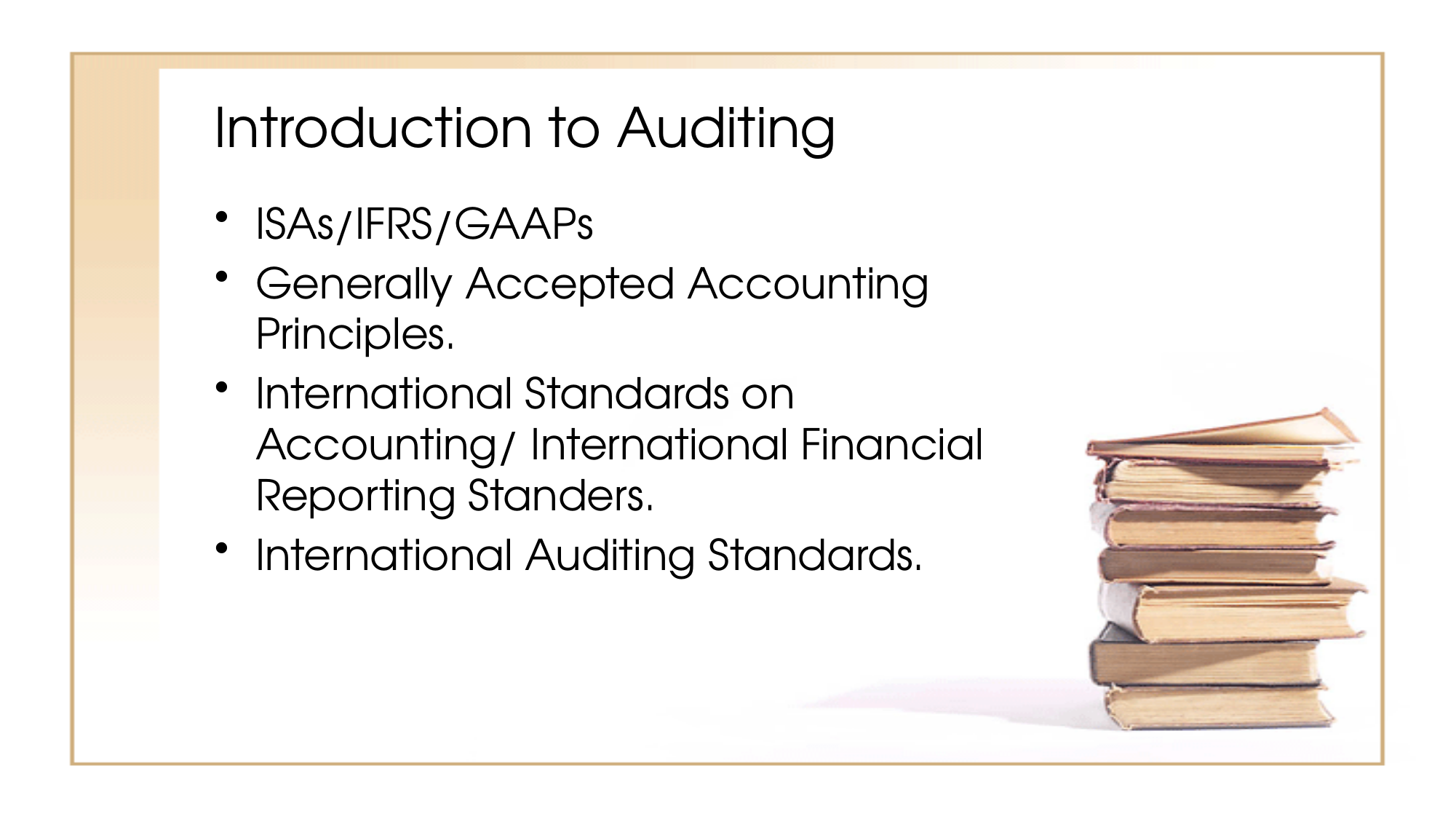

# Introduction to Auditing
ISAs/IFRS/GAAPs
Generally Accepted Accounting Principles.
International Standards on Accounting/ International Financial Reporting Standers.
International Auditing Standards.